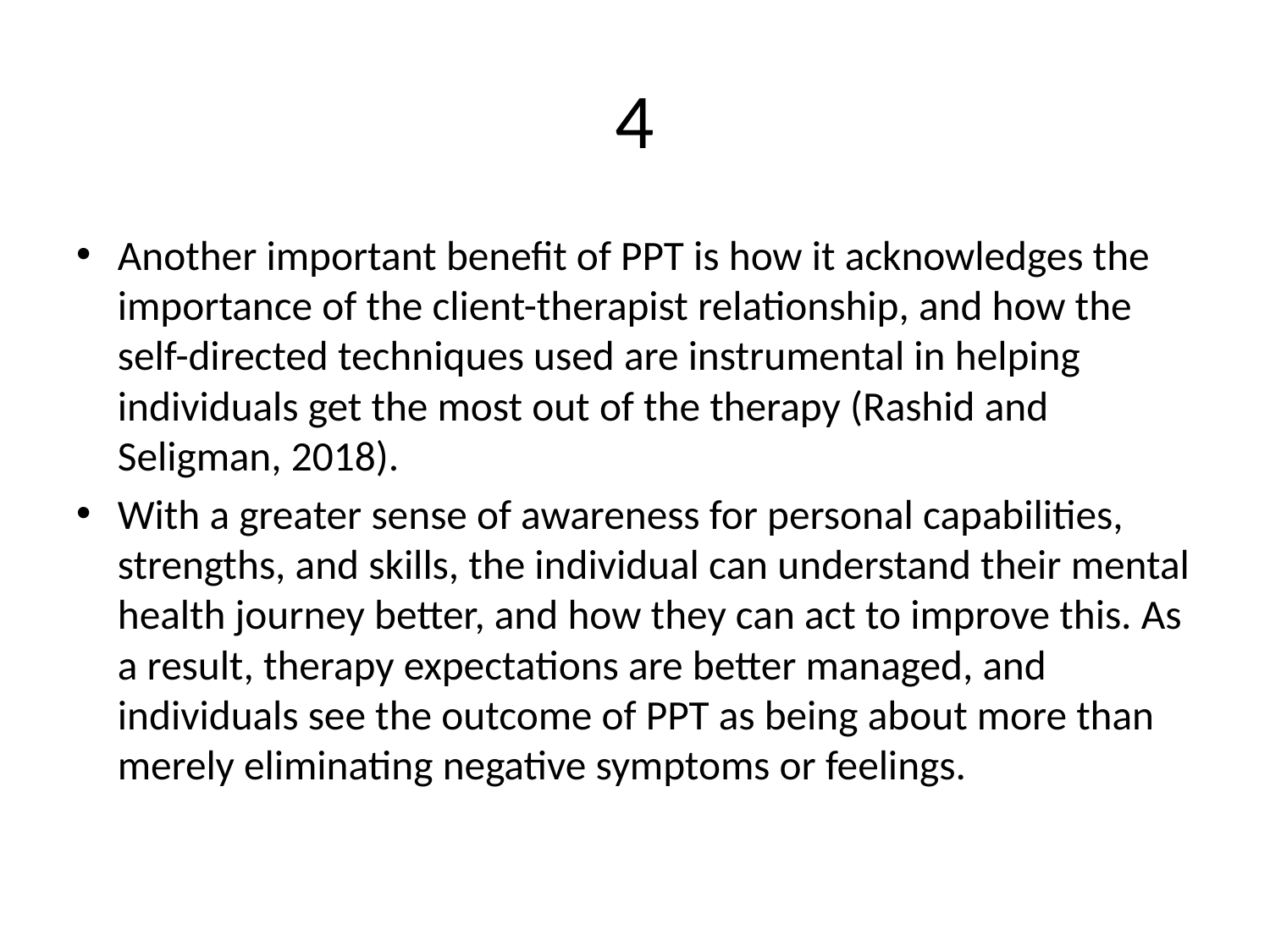

# 4
Another important benefit of PPT is how it acknowledges the importance of the client-therapist relationship, and how the self-directed techniques used are instrumental in helping individuals get the most out of the therapy (Rashid and Seligman, 2018).
With a greater sense of awareness for personal capabilities, strengths, and skills, the individual can understand their mental health journey better, and how they can act to improve this. As a result, therapy expectations are better managed, and individuals see the outcome of PPT as being about more than merely eliminating negative symptoms or feelings.